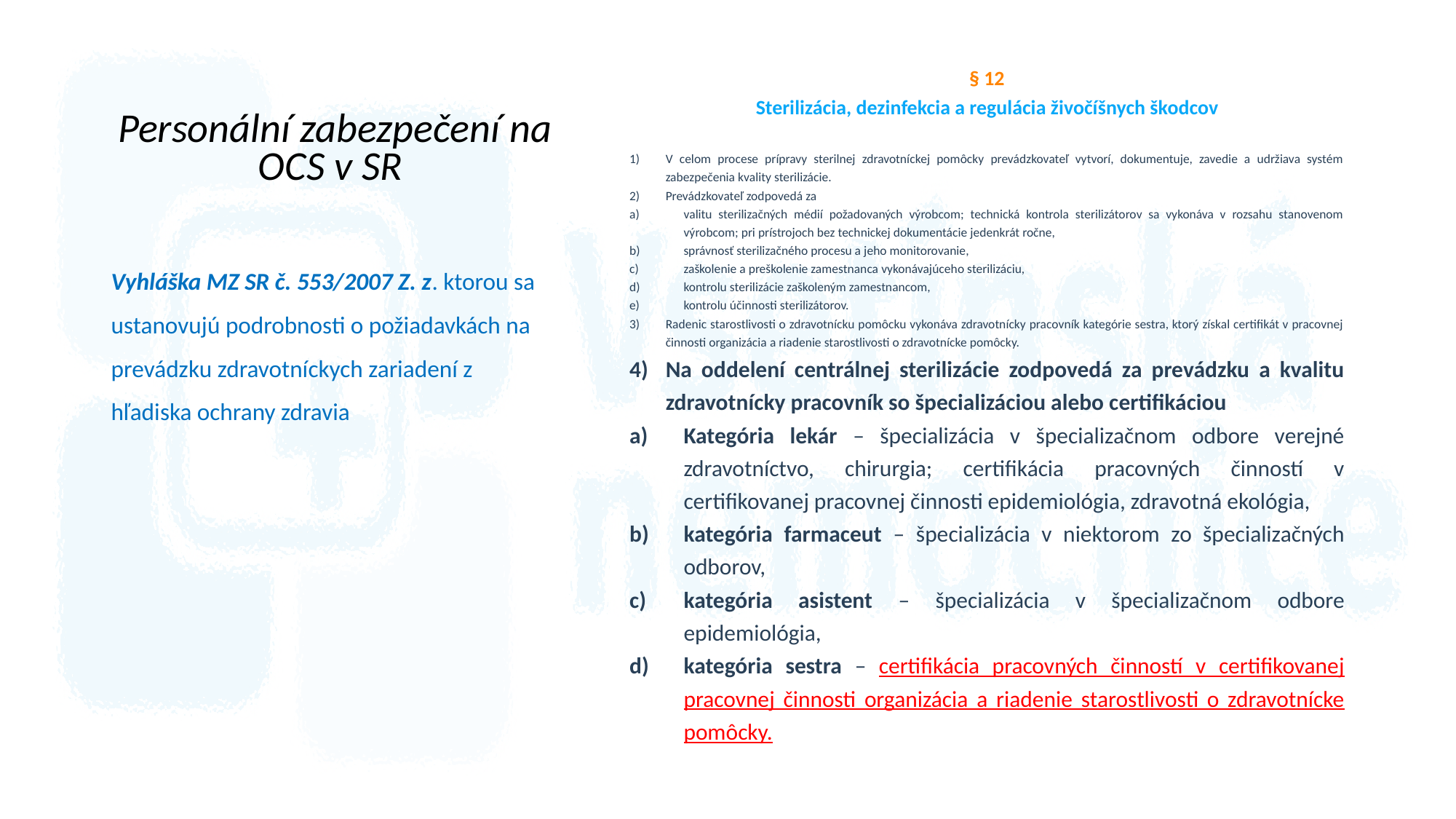

# Personální zabezpečení na OCS v SR
§ 12
Sterilizácia, dezinfekcia a regulácia živočíšnych škodcov

V celom procese prípravy sterilnej zdravotníckej pomôcky prevádzkovateľ vytvorí, dokumentuje, zavedie a udržiava systém zabezpečenia kvality sterilizácie.
Prevádzkovateľ zodpovedá za
valitu sterilizačných médií požadovaných výrobcom; technická kontrola sterilizátorov sa vykonáva v rozsahu stanovenom výrobcom; pri prístrojoch bez technickej dokumentácie jedenkrát ročne,
správnosť sterilizačného procesu a jeho monitorovanie,
zaškolenie a preškolenie zamestnanca vykonávajúceho sterilizáciu,
kontrolu sterilizácie zaškoleným zamestnancom,
kontrolu účinnosti sterilizátorov.
Radenic starostlivosti o zdravotnícku pomôcku vykonáva zdravotnícky pracovník kategórie sestra, ktorý získal certifikát v pracovnej činnosti organizácia a riadenie starostlivosti o zdravotnícke pomôcky.
Na oddelení centrálnej sterilizácie zodpovedá za prevádzku a kvalitu zdravotnícky pracovník so špecializáciou alebo certifikáciou
Kategória lekár – špecializácia v špecializačnom odbore verejné zdravotníctvo, chirurgia; certifikácia pracovných činností v certifikovanej pracovnej činnosti epidemiológia, zdravotná ekológia,
kategória farmaceut – špecializácia v niektorom zo špecializačných odborov,
kategória asistent – špecializácia v špecializačnom odbore epidemiológia,
kategória sestra – certifikácia pracovných činností v certifikovanej pracovnej činnosti organizácia a riadenie starostlivosti o zdravotnícke pomôcky.

Vyhláška MZ SR č. 553/2007 Z. z. ktorou sa ustanovujú podrobnosti o požiadavkách na prevádzku zdravotníckych zariadení z hľadiska ochrany zdravia